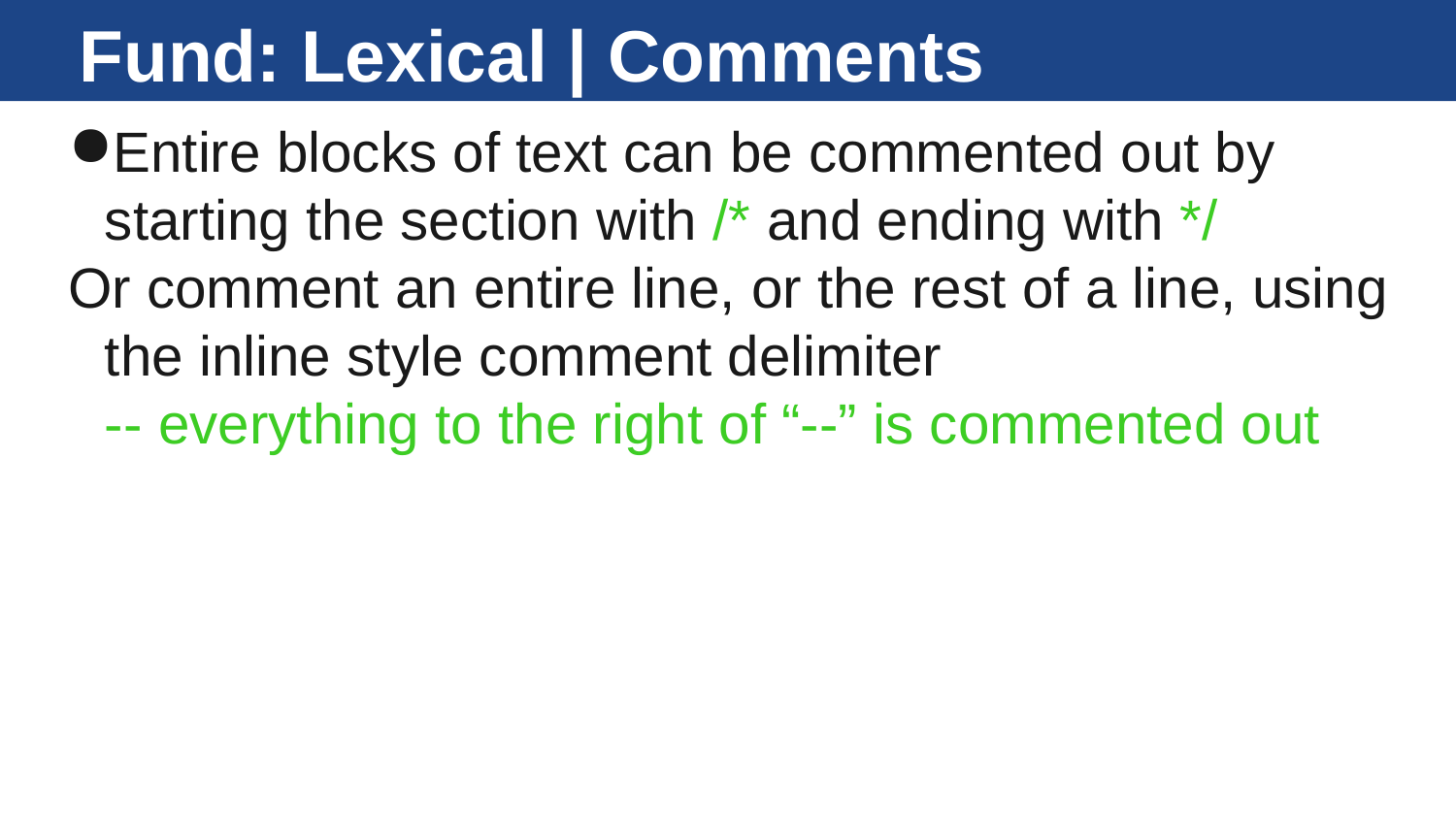

# Fund: Lexical | Comments
Entire blocks of text can be commented out by starting the section with /* and ending with */
Or comment an entire line, or the rest of a line, using the inline style comment delimiter
-- everything to the right of “--” is commented out